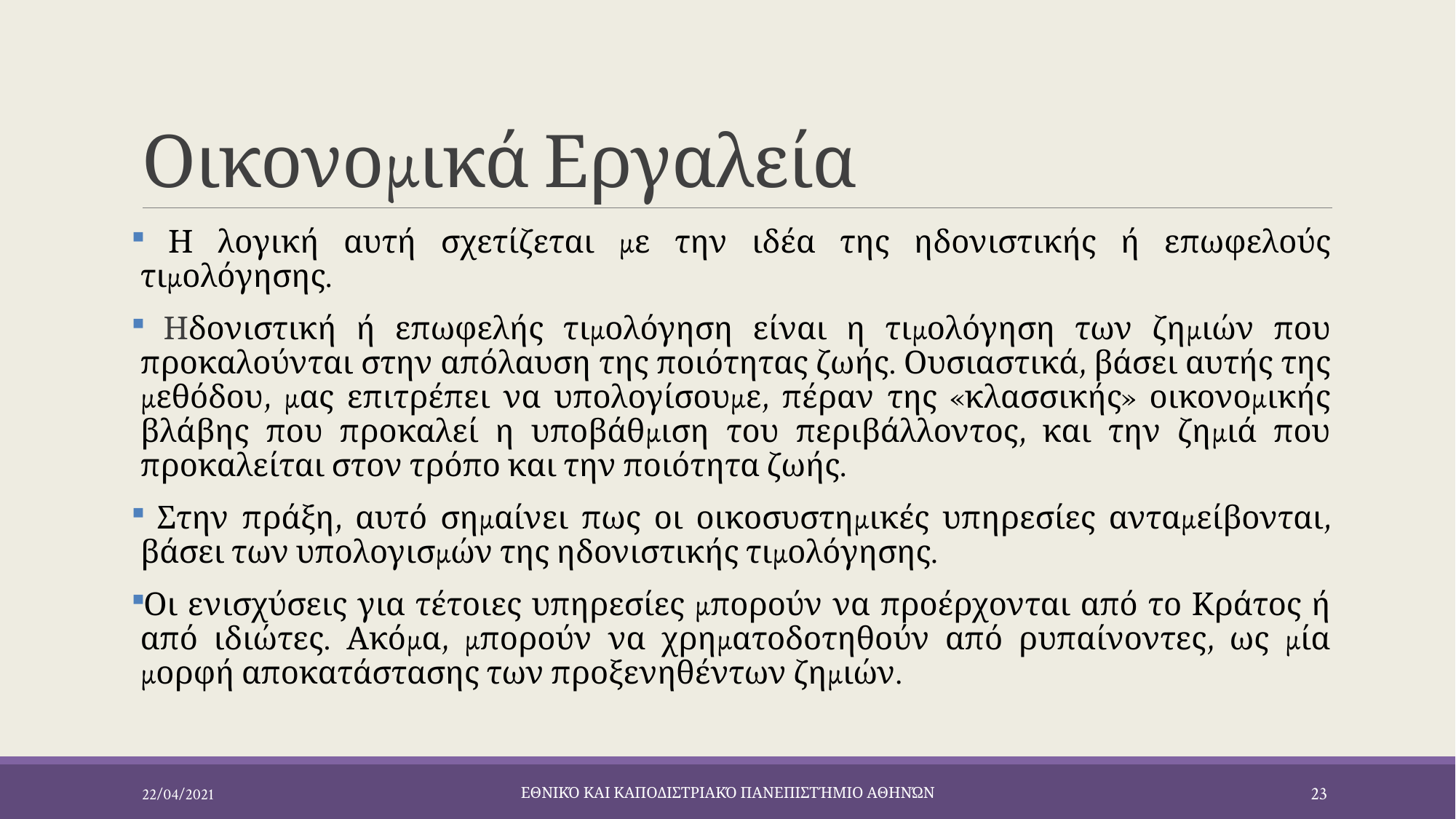

# Οικονομικά Εργαλεία
 Η λογική αυτή σχετίζεται με την ιδέα της ηδονιστικής ή επωφελούς τιμολόγησης.
 Ηδονιστική ή επωφελής τιμολόγηση είναι η τιμολόγηση των ζημιών που προκαλούνται στην απόλαυση της ποιότητας ζωής. Ουσιαστικά, βάσει αυτής της μεθόδου, μας επιτρέπει να υπολογίσουμε, πέραν της «κλασσικής» οικονομικής βλάβης που προκαλεί η υποβάθμιση του περιβάλλοντος, και την ζημιά που προκαλείται στον τρόπο και την ποιότητα ζωής.
 Στην πράξη, αυτό σημαίνει πως οι οικοσυστηµικές υπηρεσίες ανταμείβονται, βάσει των υπολογισμών της ηδονιστικής τιμολόγησης.
Οι ενισχύσεις για τέτοιες υπηρεσίες μπορούν να προέρχονται από το Κράτος ή από ιδιώτες. Ακόμα, μπορούν να χρηματοδοτηθούν από ρυπαίνοντες, ως μία μορφή αποκατάστασης των προξενηθέντων ζημιών.
22/04/2021
Εθνικό και Καποδιστριακό Πανεπιστήμιο Αθηνών
23